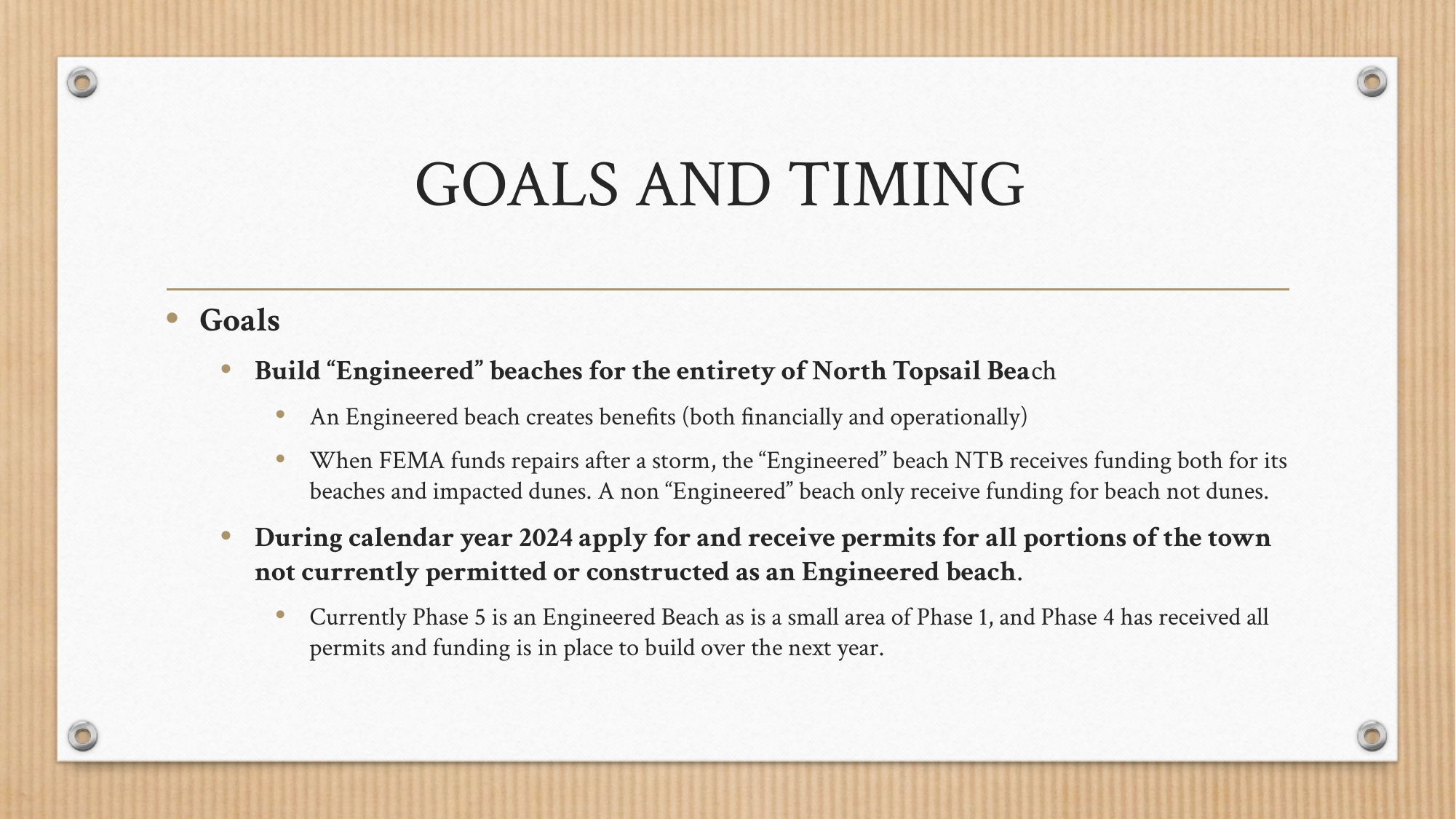

# GOALS AND TIMING
Goals
Build “Engineered” beaches for the entirety of North Topsail Beach
An Engineered beach creates benefits (both financially and operationally)
When FEMA funds repairs after a storm, the “Engineered” beach NTB receives funding both for its beaches and impacted dunes. A non “Engineered” beach only receive funding for beach not dunes.
During calendar year 2024 apply for and receive permits for all portions of the town not currently permitted or constructed as an Engineered beach.
Currently Phase 5 is an Engineered Beach as is a small area of Phase 1, and Phase 4 has received all permits and funding is in place to build over the next year.